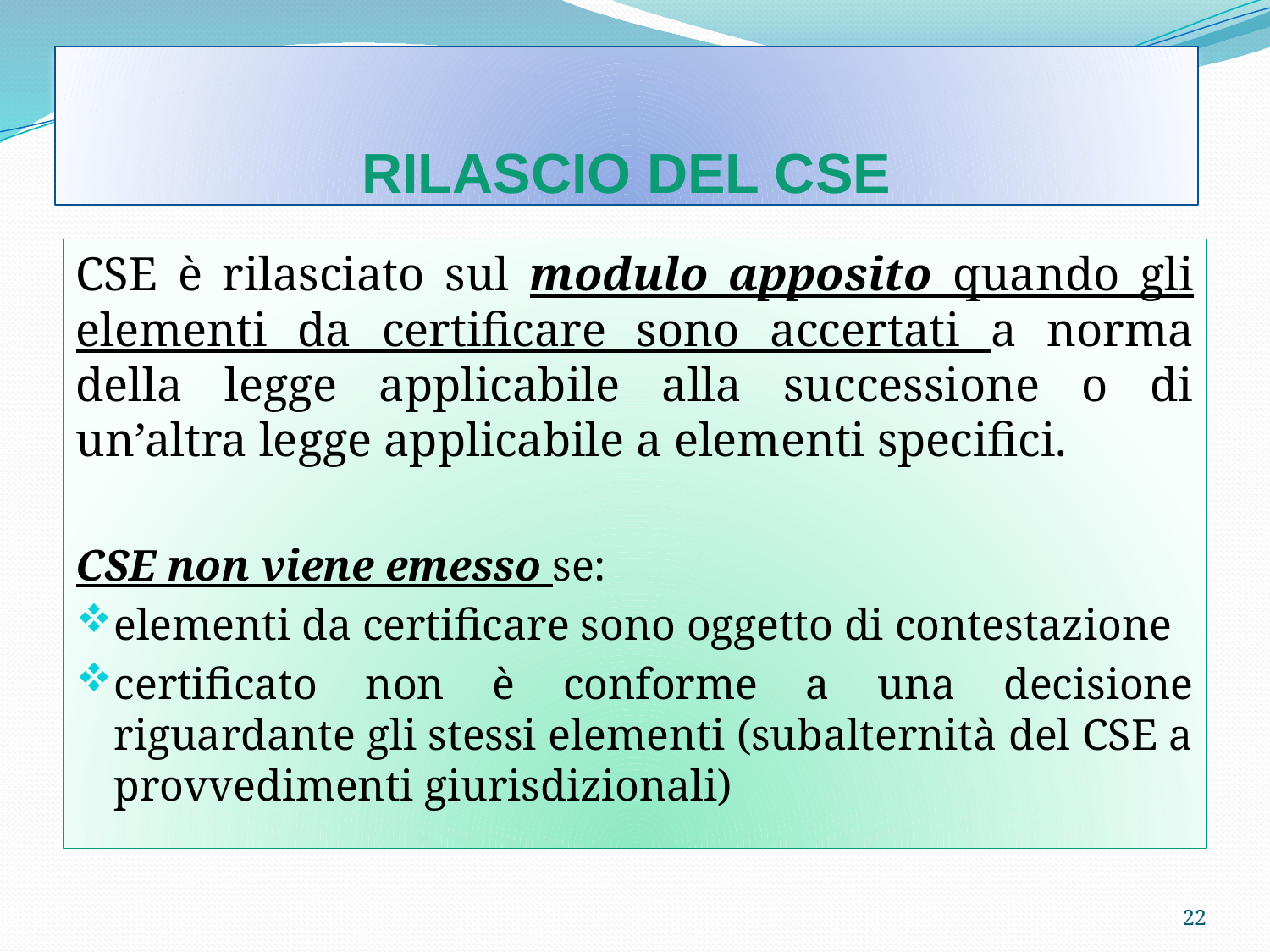

# RILASCIO DEL CSE
CSE è rilasciato sul modulo apposito quando gli elementi da certificare sono accertati a norma della legge applicabile alla successione o di un’altra legge applicabile a elementi specifici.

CSE non viene emesso se:
elementi da certificare sono oggetto di contestazione
certificato non è conforme a una decisione riguardante gli stessi elementi (subalternità del CSE a provvedimenti giurisdizionali)

22